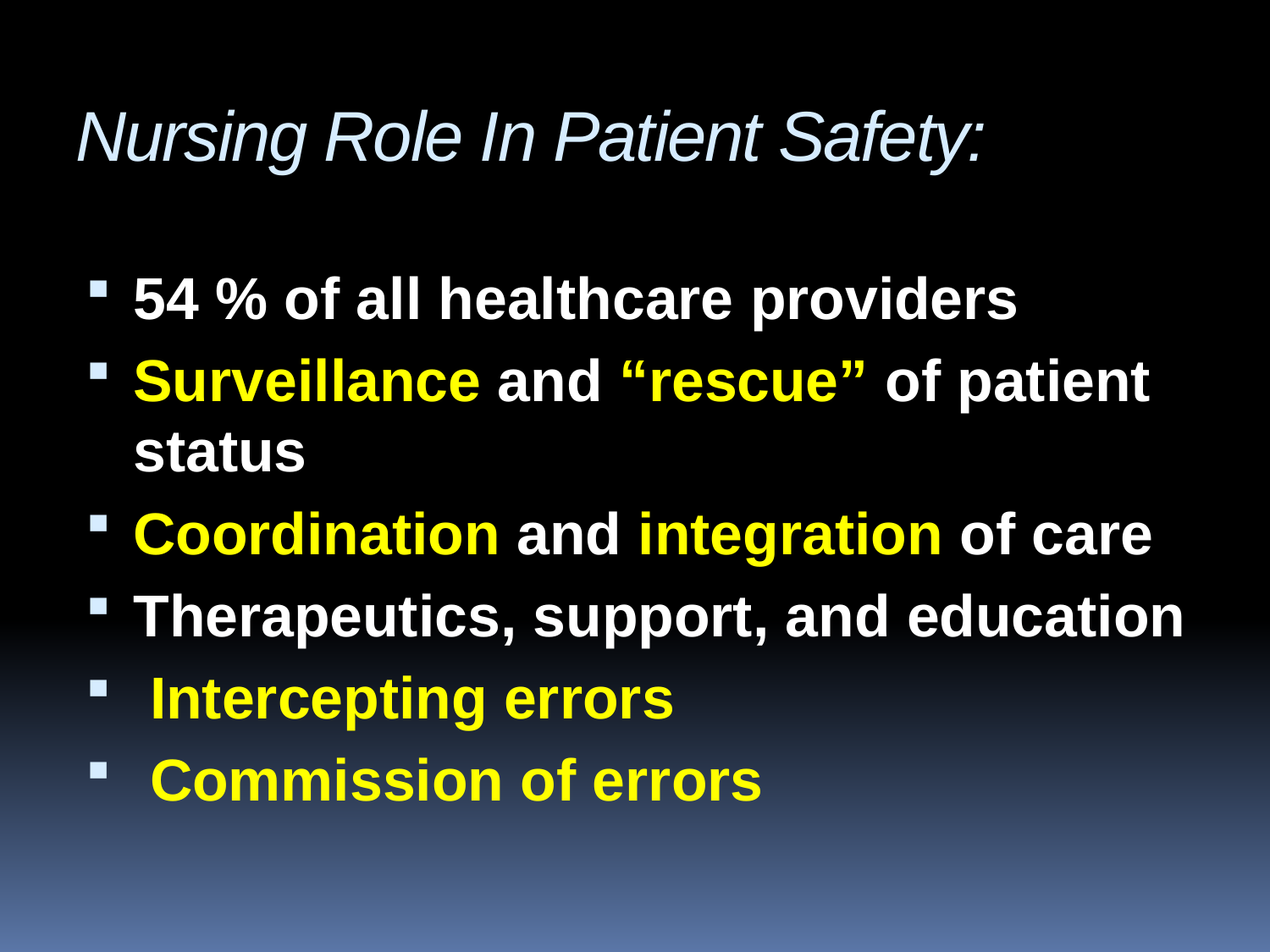

Nursing Role In Patient Safety:
54 % of all healthcare providers
Surveillance and “rescue” of patient status
Coordination and integration of care
Therapeutics, support, and education
 Intercepting errors
 Commission of errors